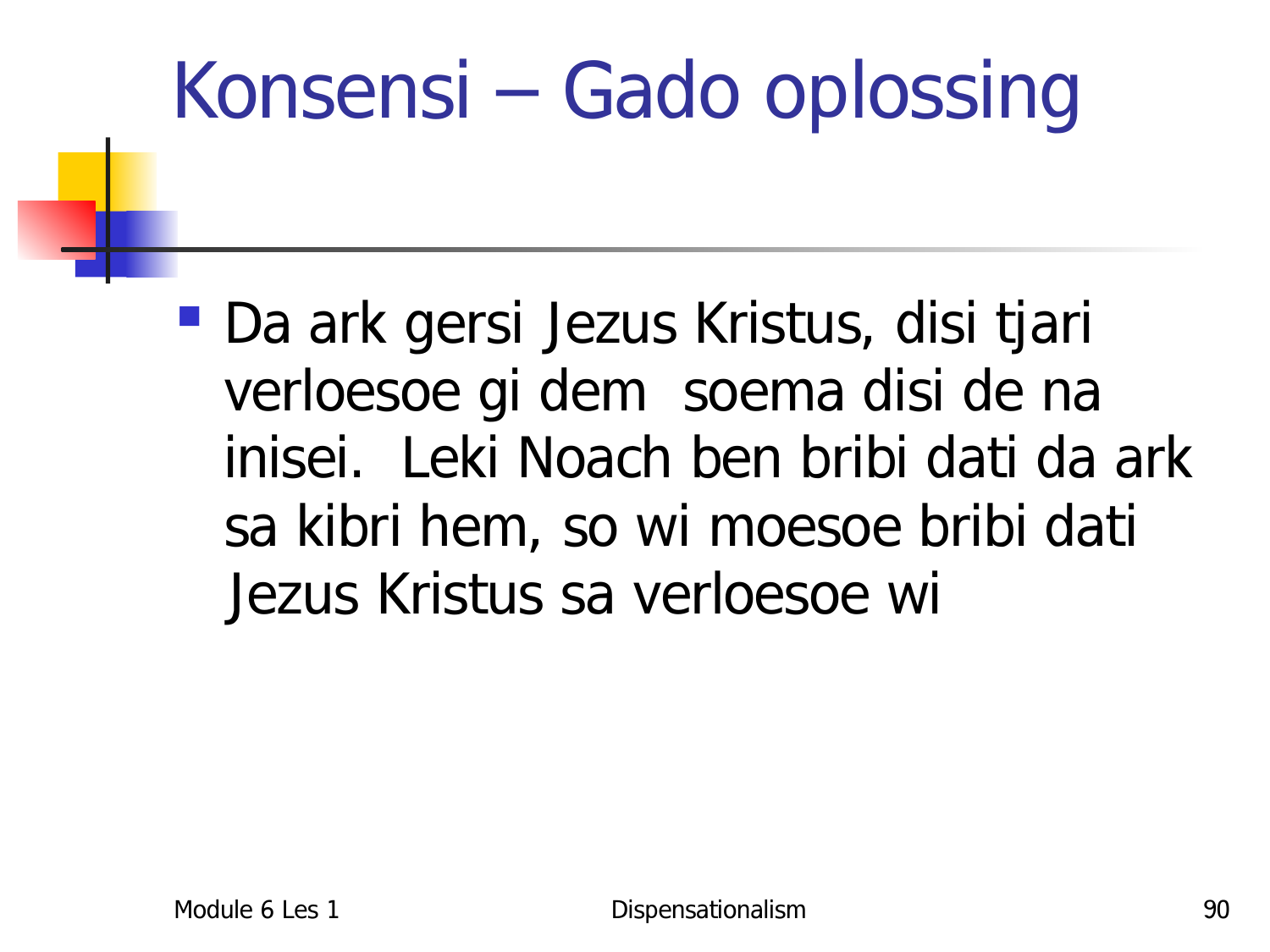

# Konsensi – Gado oplossing
Da ark gersi Jezus Kristus, disi tjari verloesoe gi dem  soema disi de na inisei.  Leki Noach ben bribi dati da ark sa kibri hem, so wi moesoe bribi dati Jezus Kristus sa verloesoe wi
Module 6 Les 1
Dispensationalism
90